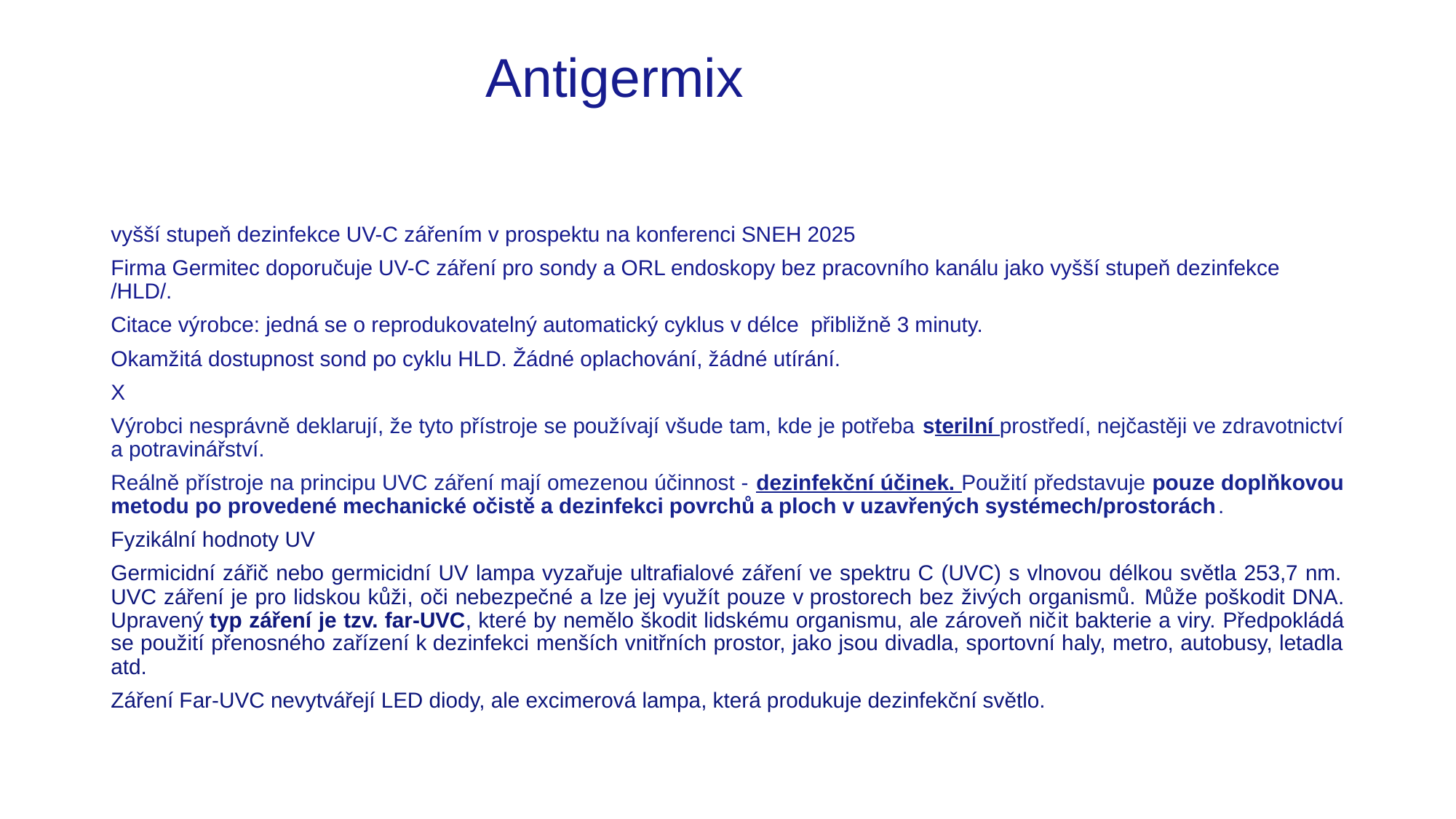

# Antigermix
vyšší stupeň dezinfekce UV-C zářením v prospektu na konferenci SNEH 2025
Firma Germitec doporučuje UV-C záření pro sondy a ORL endoskopy bez pracovního kanálu jako vyšší stupeň dezinfekce /HLD/.
Citace výrobce: jedná se o reprodukovatelný automatický cyklus v délce  přibližně 3 minuty.
Okamžitá dostupnost sond po cyklu HLD. Žádné oplachování, žádné utírání.
X
Výrobci nesprávně deklarují, že tyto přístroje se používají všude tam, kde je potřeba sterilní prostředí, nejčastěji ve zdravotnictví a potravinářství.
Reálně přístroje na principu UVC záření mají omezenou účinnost - dezinfekční účinek. Použití představuje pouze doplňkovou metodu po provedené mechanické očistě a dezinfekci povrchů a ploch v uzavřených systémech/prostorách.
Fyzikální hodnoty UV
Germicidní zářič nebo germicidní UV lampa vyzařuje ultrafialové záření ve spektru C (UVC) s vlnovou délkou světla 253,7 nm. UVC záření je pro lidskou kůži, oči nebezpečné a lze jej využít pouze v prostorech bez živých organismů. Může poškodit DNA. Upravený typ záření je tzv. far-UVC, které by nemělo škodit lidskému organismu, ale zároveň ničit bakterie a viry. Předpokládá se použití přenosného zařízení k dezinfekci menších vnitřních prostor, jako jsou divadla, sportovní haly, metro, autobusy, letadla atd.
Záření Far-UVC nevytvářejí LED diody, ale excimerová lampa, která produkuje dezinfekční světlo.